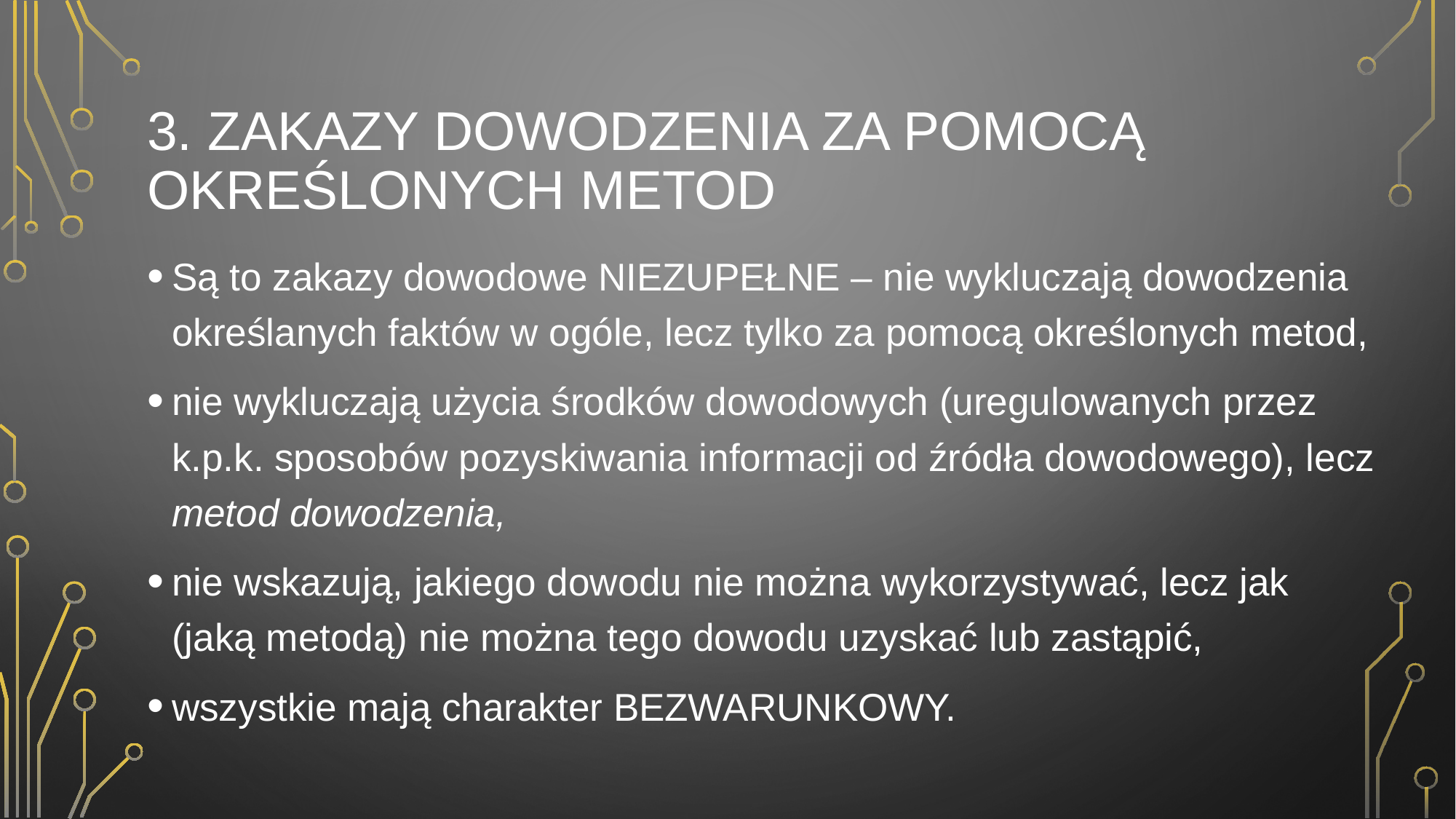

# 3. Zakazy dowodzenia za pomocą określonych metod
Są to zakazy dowodowe NIEZUPEŁNE – nie wykluczają dowodzenia określanych faktów w ogóle, lecz tylko za pomocą określonych metod,
nie wykluczają użycia środków dowodowych (uregulowanych przez k.p.k. sposobów pozyskiwania informacji od źródła dowodowego), lecz metod dowodzenia,
nie wskazują, jakiego dowodu nie można wykorzystywać, lecz jak (jaką metodą) nie można tego dowodu uzyskać lub zastąpić,
wszystkie mają charakter BEZWARUNKOWY.